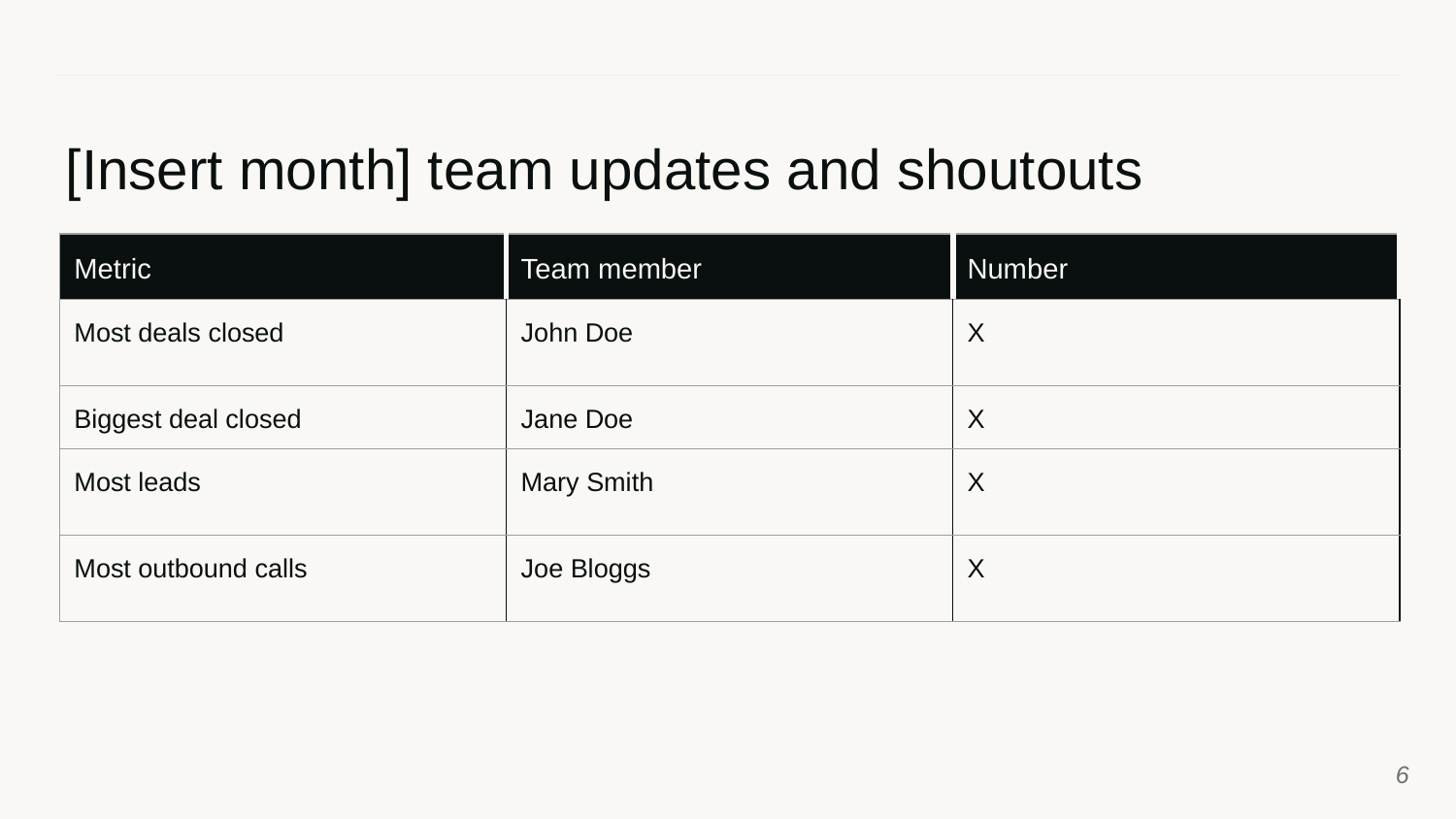

# [Insert month] team updates and shoutouts
| Metric | Team member | Number |
| --- | --- | --- |
| Most deals closed | John Doe | X |
| Biggest deal closed | Jane Doe | X |
| Most leads | Mary Smith | X |
| Most outbound calls | Joe Bloggs | X |
6
6